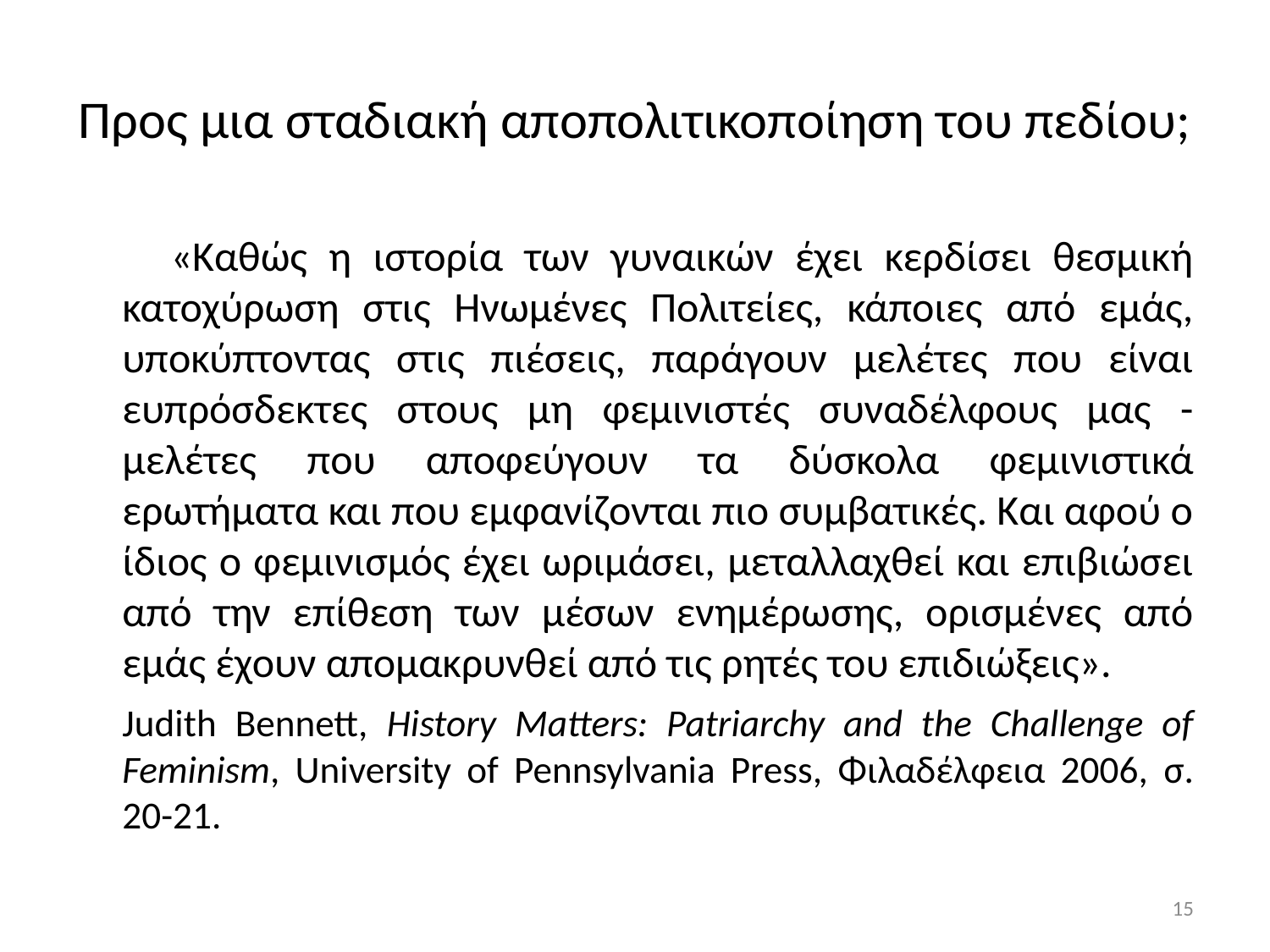

# Προς μια σταδιακή αποπολιτικοποίηση του πεδίου;
    	«Καθώς η ιστορία των γυναικών έχει κερδίσει θεσμική κατοχύρωση στις Ηνωμένες Πολιτείες, κάποιες από εμάς, υποκύπτοντας στις πιέσεις, παράγουν μελέτες που είναι ευπρόσδεκτες στους μη φεμινιστές συναδέλφους μας - μελέτες που αποφεύγουν τα δύσκολα φεμινιστικά ερωτήματα και που εμφανίζονται πιο συμβατικές. Και αφού ο ίδιος ο φεμινισμός έχει ωριμάσει, μεταλλαχθεί και επιβιώσει από την επίθεση των μέσων ενημέρωσης, ορισμένες από εμάς έχουν απομακρυνθεί από τις ρητές του επιδιώξεις».
	Judith Bennett, History Matters: Patriarchy and the Challenge of Feminism, University of Pennsylvania Press, Φιλαδέλφεια 2006, σ. 20-21.
15